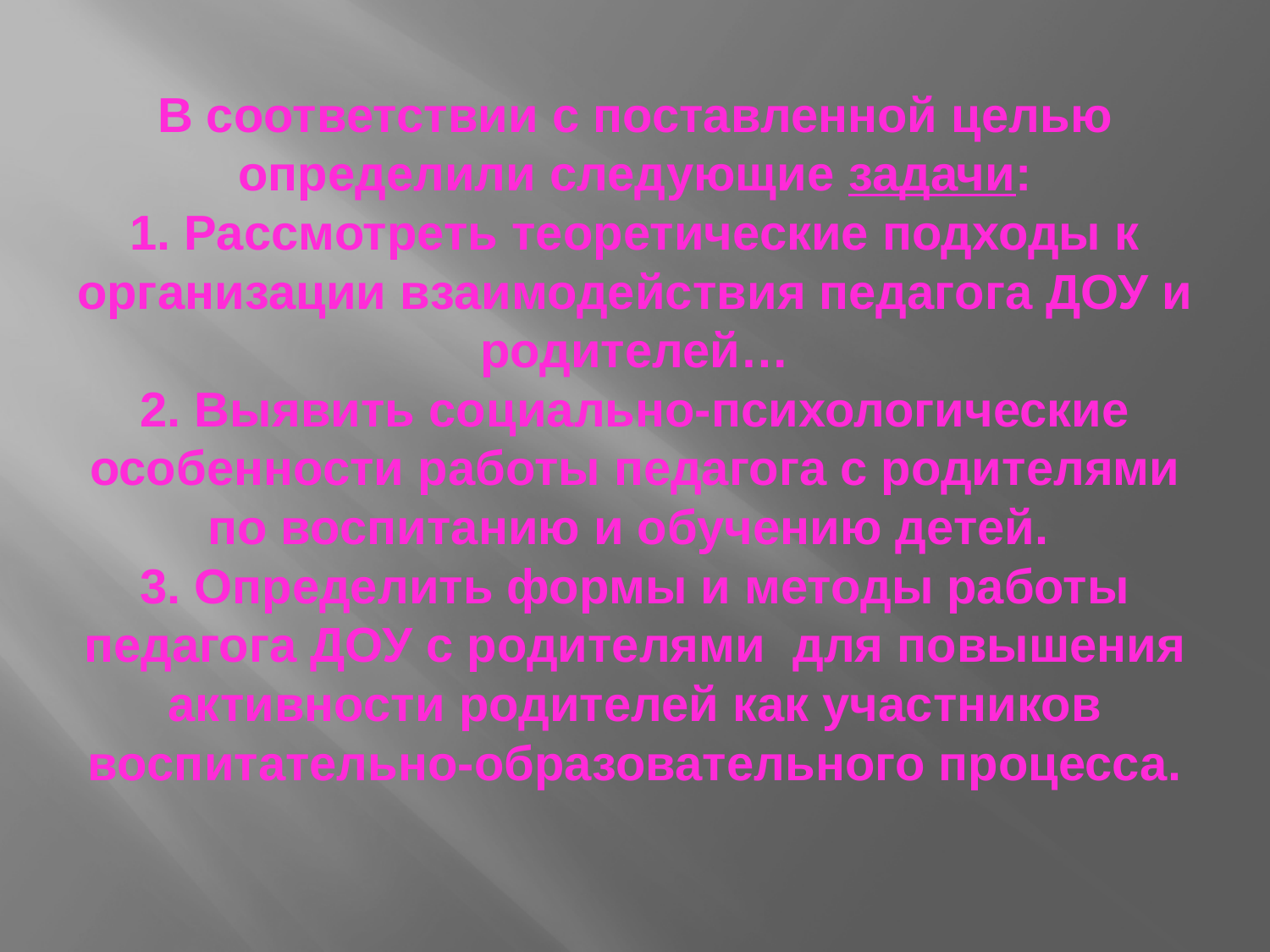

# В соответствии с поставленной целью определили следующие задачи: 1. Рассмотреть теоретические подходы к организации взаимодействия педагога ДОУ и родителей… 2. Выявить социально-психологические особенности работы педагога с родителями по воспитанию и обучению детей. 3. Определить формы и методы работы педагога ДОУ с родителями  для повышения активности родителей как участников воспитательно-образовательного процесса.